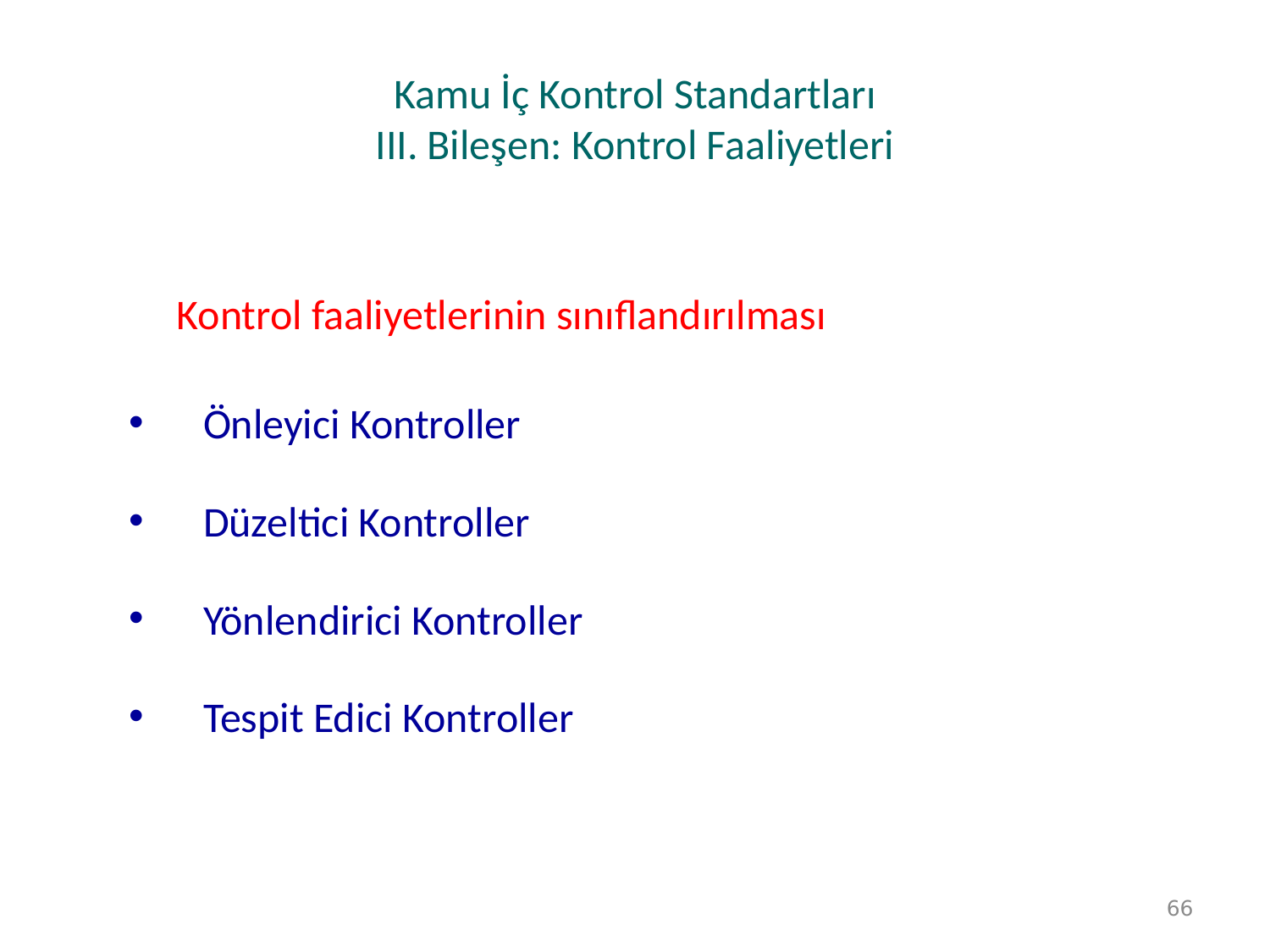

# Kamu İç Kontrol Standartları III. Bileşen: Kontrol Faaliyetleri

	Kontrol faaliyetlerinin sınıflandırılması

Önleyici Kontroller

Düzeltici Kontroller

Yönlendirici Kontroller

Tespit Edici Kontroller

66